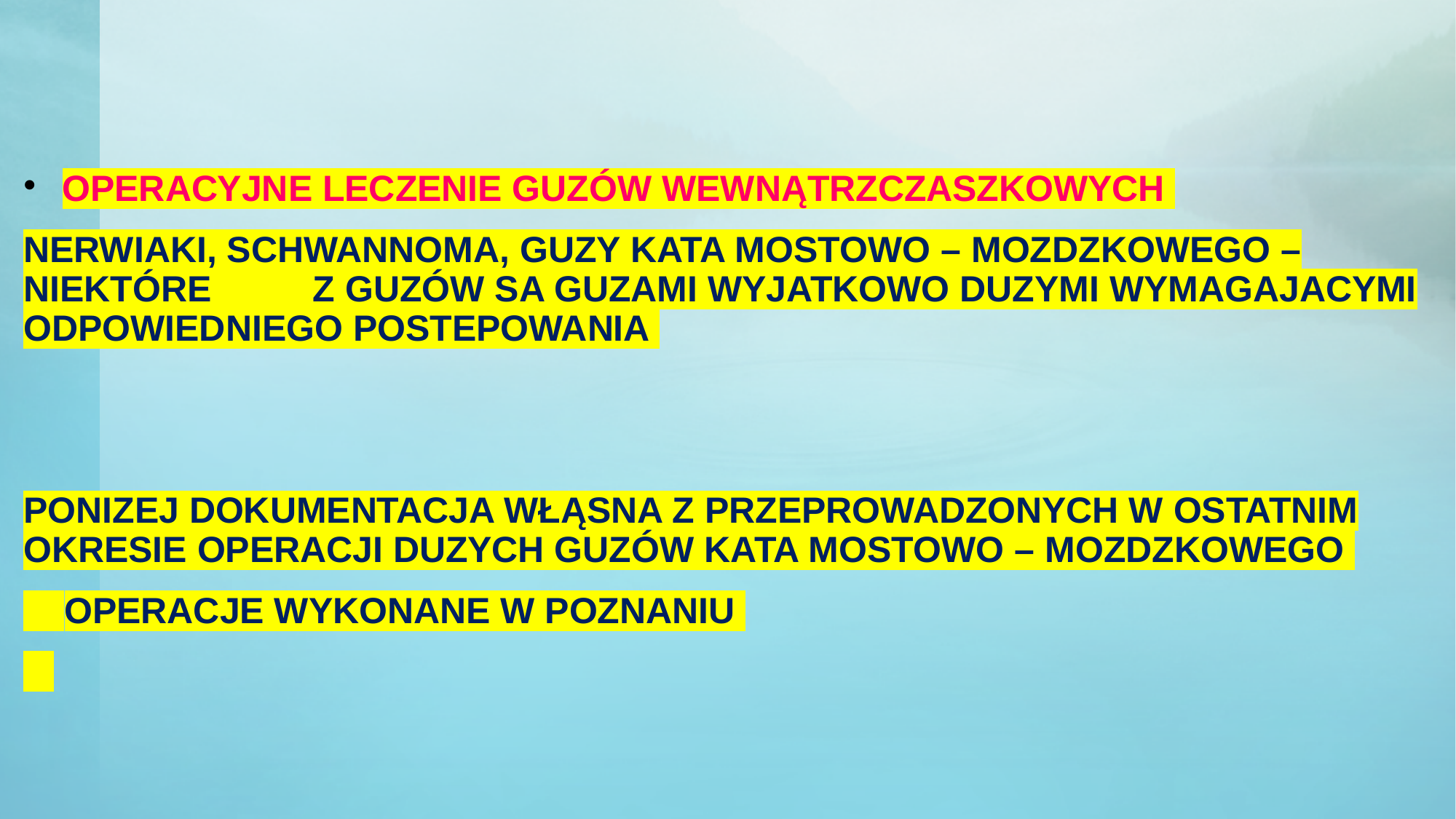

# OPERACYJNE LECZENIE GUZÓW WEWNĄTRZCZASZKOWYCH
NERWIAKI, SCHWANNOMA, GUZY KATA MOSTOWO – MOZDZKOWEGO – NIEKTÓRE          Z GUZÓW SA GUZAMI WYJATKOWO DUZYMI WYMAGAJACYMI ODPOWIEDNIEGO POSTEPOWANIA

PONIZEJ DOKUMENTACJA WŁĄSNA Z PRZEPROWADZONYCH W OSTATNIM OKRESIE OPERACJI DUZYCH GUZÓW KATA MOSTOWO – MOZDZKOWEGO
    OPERACJE WYKONANE W POZNANIU